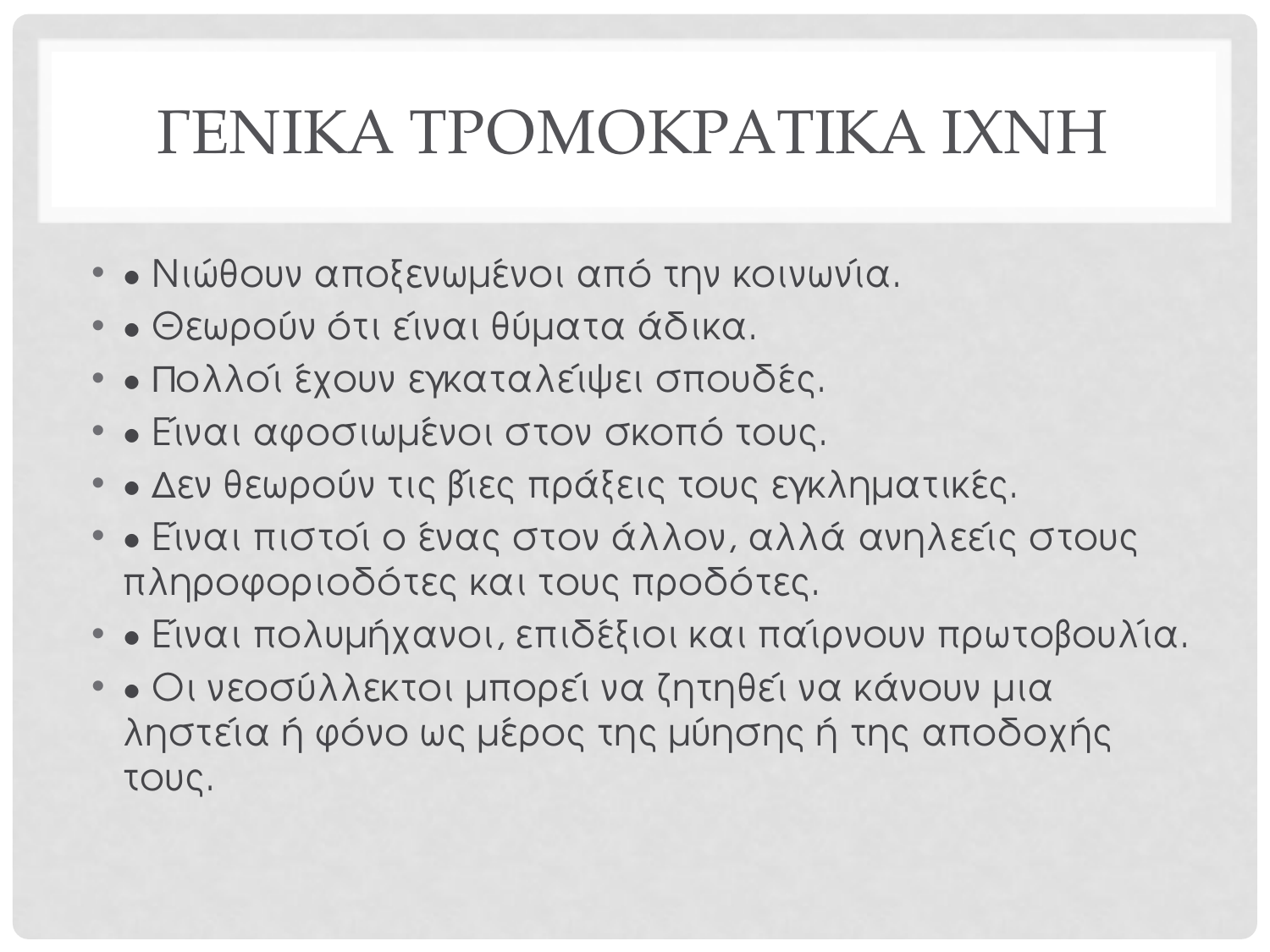

# ΓΕΝΙΚΑ ΤΡΟΜΟΚΡΑΤΙΚΑ ΙΧΝΗ
• Νιώθουν αποξενωμένοι από την κοινωνία.
• Θεωρούν ότι είναι θύματα άδικα.
• Πολλοί έχουν εγκαταλείψει σπουδές.
• Είναι αφοσιωμένοι στον σκοπό τους.
• Δεν θεωρούν τις βίες πράξεις τους εγκληματικές.
• Είναι πιστοί ο ένας στον άλλον, αλλά ανηλεείς στους πληροφοριοδότες και τους προδότες.
• Είναι πολυμήχανοι, επιδέξιοι και παίρνουν πρωτοβουλία.
• Οι νεοσύλλεκτοι μπορεί να ζητηθεί να κάνουν μια ληστεία ή φόνο ως μέρος της μύησης ή της αποδοχής τους.